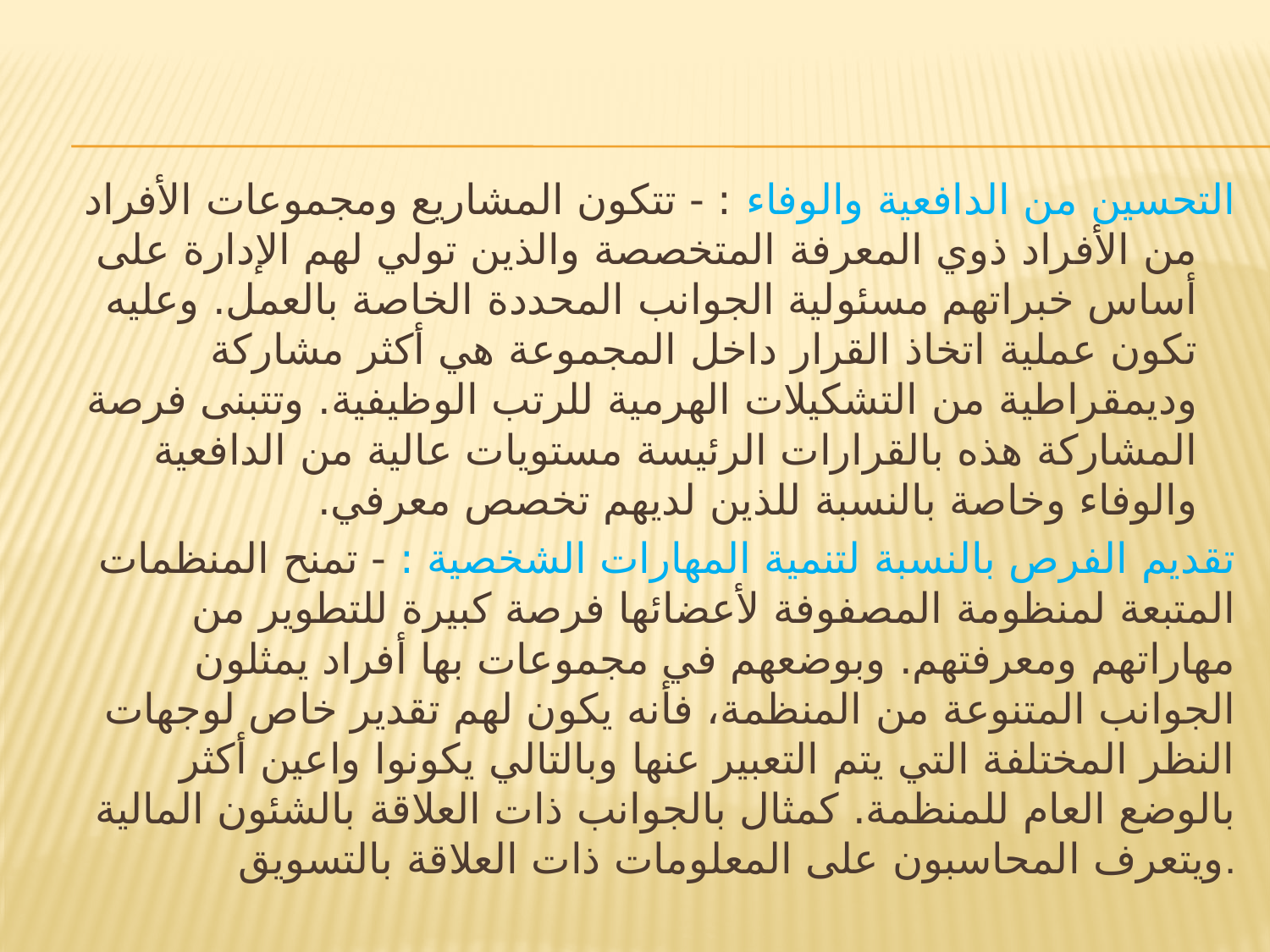

التحسين من الدافعية والوفاء : - تتكون المشاريع ومجموعات الأفراد من الأفراد ذوي المعرفة المتخصصة والذين تولي لهم الإدارة على أساس خبراتهم مسئولية الجوانب المحددة الخاصة بالعمل. وعليه تكون عملية اتخاذ القرار داخل المجموعة هي أكثر مشاركة وديمقراطية من التشكيلات الهرمية للرتب الوظيفية. وتتبنى فرصة المشاركة هذه بالقرارات الرئيسة مستويات عالية من الدافعية والوفاء وخاصة بالنسبة للذين لديهم تخصص معرفي.
تقديم الفرص بالنسبة لتنمية المهارات الشخصية : - تمنح المنظمات المتبعة لمنظومة المصفوفة لأعضائها فرصة كبيرة للتطوير من مهاراتهم ومعرفتهم. وبوضعهم في مجموعات بها أفراد يمثلون الجوانب المتنوعة من المنظمة، فأنه يكون لهم تقدير خاص لوجهات النظر المختلفة التي يتم التعبير عنها وبالتالي يكونوا واعين أكثر بالوضع العام للمنظمة. كمثال بالجوانب ذات العلاقة بالشئون المالية ويتعرف المحاسبون على المعلومات ذات العلاقة بالتسويق.